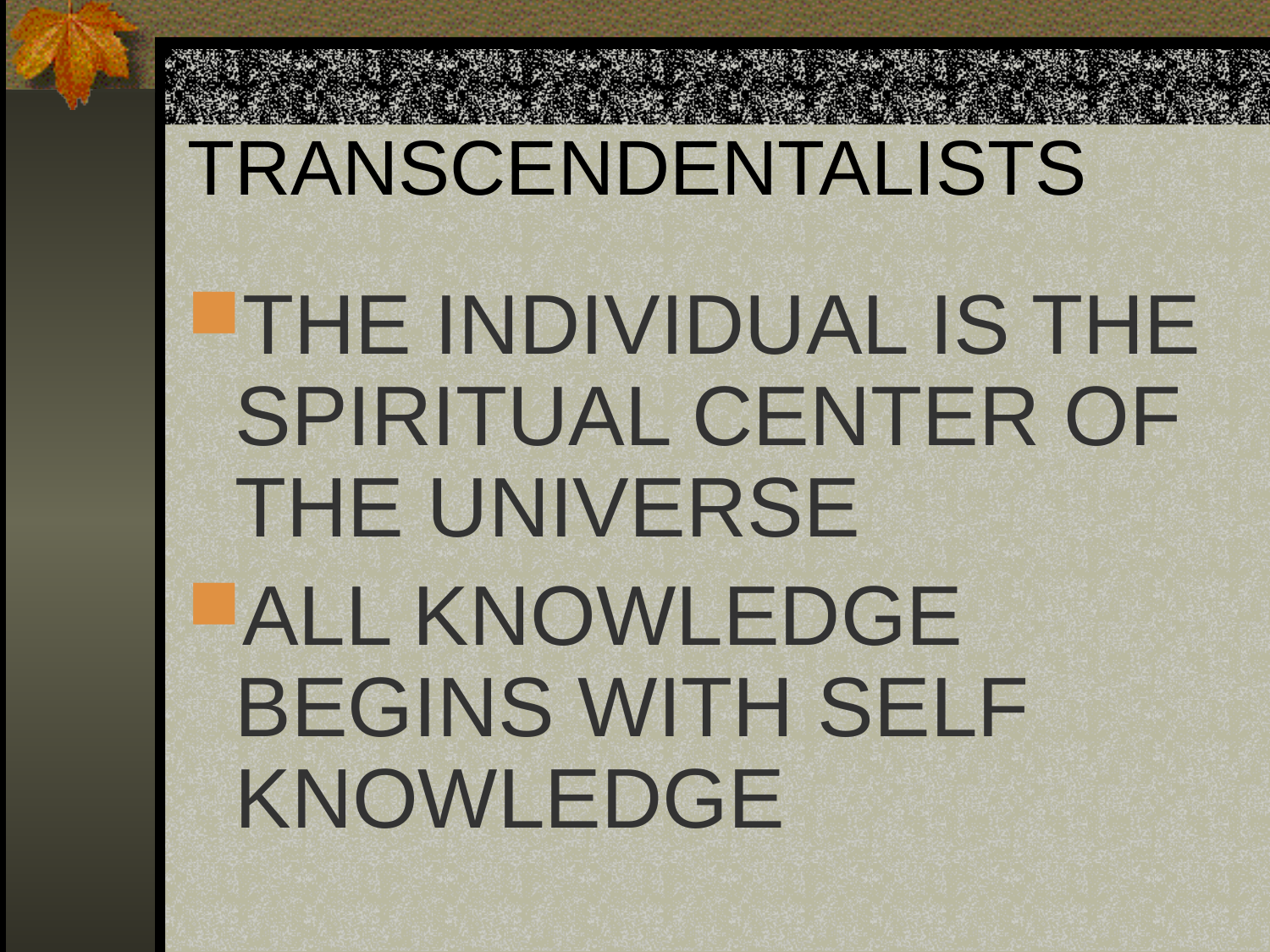

# TRANSCENDENTALISTS
THE INDIVIDUAL IS THE SPIRITUAL CENTER OF THE UNIVERSE
ALL KNOWLEDGE BEGINS WITH SELF KNOWLEDGE